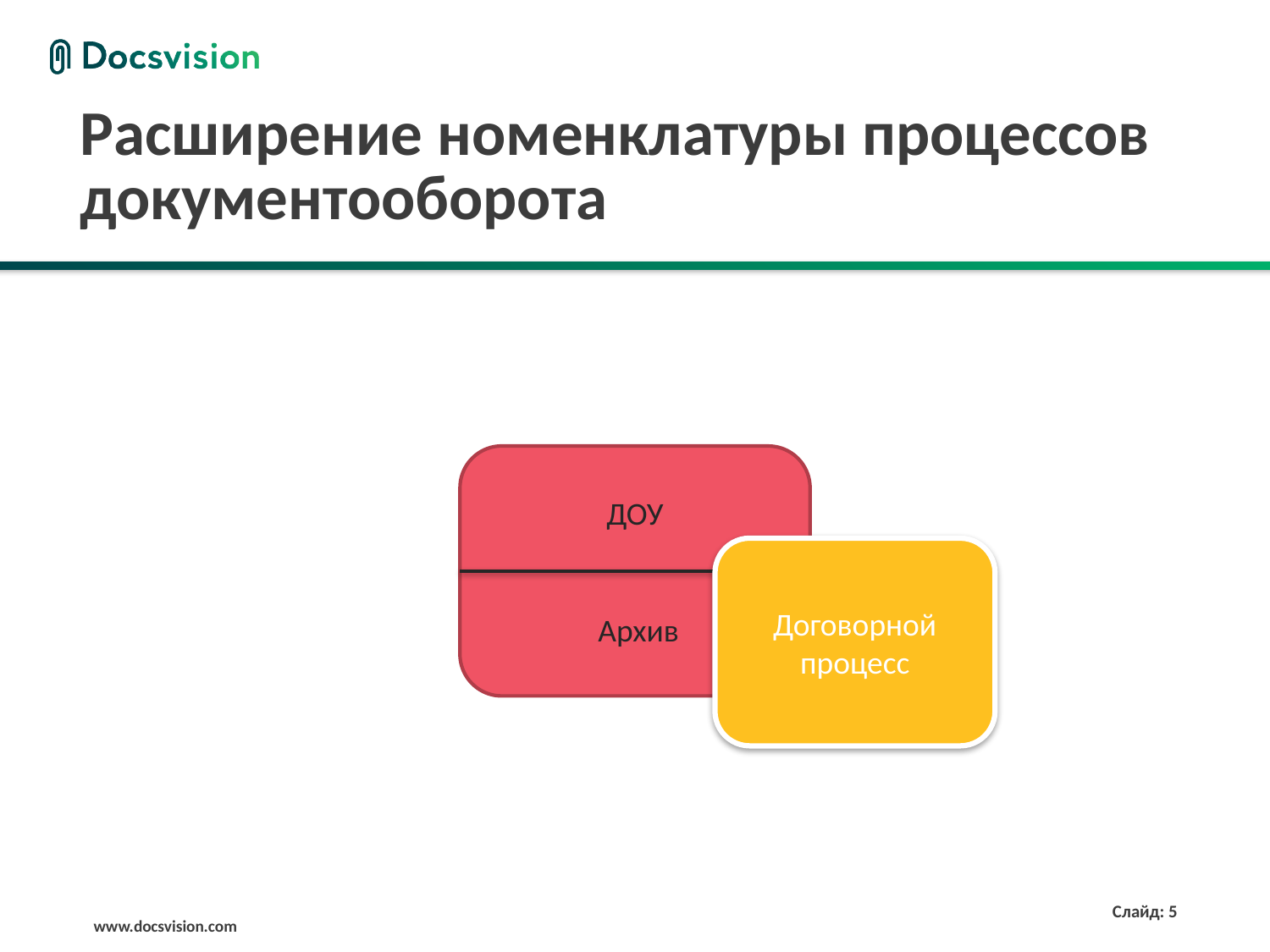

# Расширение номенклатуры процессов документооборота

ДОУ
Договорной процесс
Архив